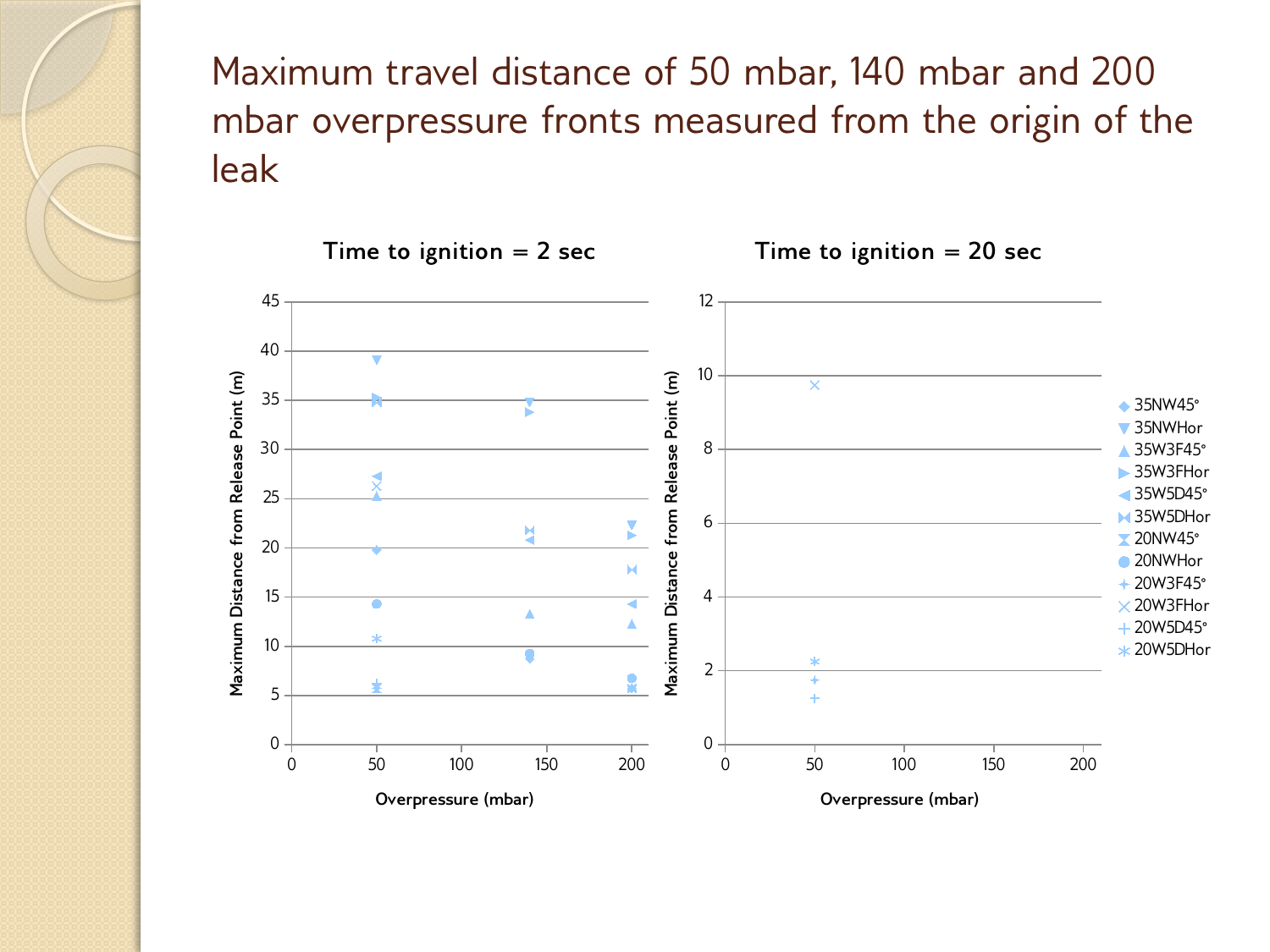

# Maximum travel distance of 50 mbar, 140 mbar and 200 mbar overpressure fronts measured from the origin of the leak

### Chart: Time to ignition = 2 sec

| Category | 35NW45° | 35NWHor | 35W3F45° | 35W3FHor | 35W5D45° | 35W5DHor | 20NW45° | 20NWHor | 20W3F45° | 20W3FHor | 20W5D45° | 20W5DHor |
|---|---|---|---|---|---|---|---|---|---|---|---|---|

### Chart: Time to ignition = 20 sec

| Category | 35NW45° | 35NWHor | 35W3F45° | 35W3FHor | 35W5D45° | 35W5DHor | 20NW45° | 20NWHor | 20W3F45° | 20W3FHor | 20W5D45° | 20W5DHor |
|---|---|---|---|---|---|---|---|---|---|---|---|---|